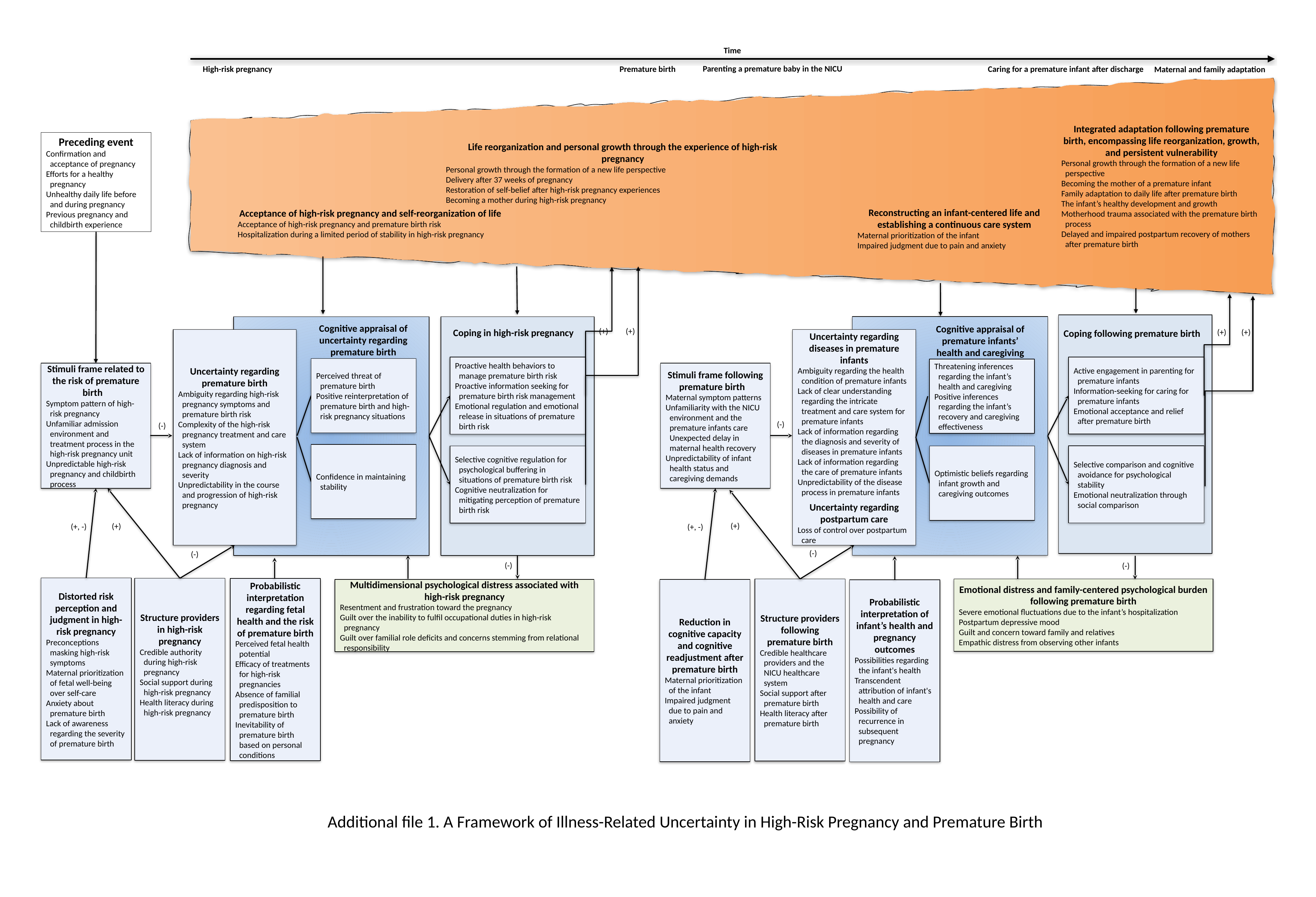

Time
Parenting a premature baby in the NICU
Caring for a premature infant after discharge
Premature birth
High-risk pregnancy

Maternal and family adaptation
Integrated adaptation following premature birth, encompassing life reorganization, growth, and persistent vulnerability
Personal growth through the formation of a new life perspective
Becoming the mother of a premature infant
Family adaptation to daily life after premature birth
The infant’s healthy development and growth
Motherhood trauma associated with the premature birth process
Delayed and impaired postpartum recovery of mothers after premature birth
Life reorganization and personal growth through the experience of high-risk pregnancy
Personal growth through the formation of a new life perspective
Delivery after 37 weeks of pregnancy
Restoration of self-belief after high-risk pregnancy experiences
Becoming a mother during high-risk pregnancy
Reconstructing an infant-centered life and establishing a continuous care system
Maternal prioritization of the infant
Impaired judgment due to pain and anxiety
Acceptance of high-risk pregnancy and self-reorganization of life
Acceptance of high-risk pregnancy and premature birth risk
Hospitalization during a limited period of stability in high-risk pregnancy

Cognitive appraisal of uncertainty regarding premature birth
Uncertainty regarding premature birth
Ambiguity regarding high-risk pregnancy symptoms and premature birth risk
Complexity of the high-risk pregnancy treatment and care system
Lack of information on high-risk pregnancy diagnosis and severity
Unpredictability in the course and progression of high-risk pregnancy
Proactive health behaviors to manage premature birth risk
Proactive information seeking for premature birth risk management
Emotional regulation and emotional release in situations of premature birth risk
Perceived threat of premature birth
Positive reinterpretation of premature birth and high-risk pregnancy situations
Stimuli frame related to the risk of premature birth
Symptom pattern of high-risk pregnancy
Unfamiliar admission environment and treatment process in the high-risk pregnancy unit
Unpredictable high-risk pregnancy and childbirth process
(-)
Confidence in maintaining stability
Selective cognitive regulation for psychological buffering in situations of premature birth risk
Cognitive neutralization for mitigating perception of premature birth risk
(+)
(+, -)
(-)
Distorted risk perception and judgment in high-risk pregnancy
Preconceptions masking high-risk symptoms
Maternal prioritization of fetal well-being over self-care
Anxiety about premature birth
Lack of awareness regarding the severity of premature birth
Structure providers in high-risk pregnancy
Credible authority during high-risk pregnancy
Social support during high-risk pregnancy
Health literacy during high-risk pregnancy

(+)
(+)
(+)
(+)

Cognitive appraisal of premature infants’ health and caregiving
Uncertainty regarding diseases in premature infants
Ambiguity regarding the health condition of premature infants
Lack of clear understanding regarding the intricate treatment and care system for premature infants
Lack of information regarding the diagnosis and severity of diseases in premature infants
Lack of information regarding the care of premature infants
Unpredictability of the disease process in premature infants

Uncertainty regarding postpartum care
Loss of control over postpartum care
Active engagement in parenting for premature infants
Information-seeking for caring for premature infants
Emotional acceptance and relief after premature birth
Threatening inferences regarding the infant’s health and caregiving
Positive inferences regarding the infant’s recovery and caregiving effectiveness
Stimuli frame following premature birth
Maternal symptom patterns
Unfamiliarity with the NICU environment and the premature infants care   Unexpected delay in maternal health recovery
Unpredictability of infant health status and caregiving demands
(-)
Selective comparison and cognitive avoidance for psychological stability
Emotional neutralization through social comparison
Optimistic beliefs regarding infant growth and caregiving outcomes
(+)
(+, -)
(-)
Structure providers following premature birth
Credible healthcare providers and the NICU healthcare system
Social support after premature birth
Health literacy after premature birth
Reduction in cognitive capacity and cognitive readjustment after premature birth
Maternal prioritization of the infant
Impaired judgment due to pain and anxiety
Multidimensional psychological distress associated with high-risk pregnancy
Resentment and frustration toward the pregnancy
Guilt over the inability to fulfil occupational duties in high-risk pregnancy
Guilt over familial role deficits and concerns stemming from relational responsibility
Emotional distress and family-centered psychological burden following premature birth
Severe emotional fluctuations due to the infant’s hospitalization
Postpartum depressive mood
Guilt and concern toward family and relatives
Empathic distress from observing other infants
(-)
(-)
Probabilistic interpretation regarding fetal health and the risk of premature birth
Perceived fetal health potential
Efficacy of treatments for high-risk pregnancies
Absence of familial predisposition to premature birth
Inevitability of premature birth based on personal conditions
Probabilistic interpretation of infant’s health and pregnancy outcomes
Possibilities regarding the infant's health
Transcendent attribution of infant's health and care
Possibility of recurrence in subsequent pregnancy
Coping in high-risk pregnancy
Coping following premature birth
Preceding event
Confirmation and acceptance of pregnancy
Efforts for a healthy pregnancy
Unhealthy daily life before and during pregnancy
Previous pregnancy and childbirth experience
Additional file 1. A Framework of Illness-Related Uncertainty in High-Risk Pregnancy and Premature Birth